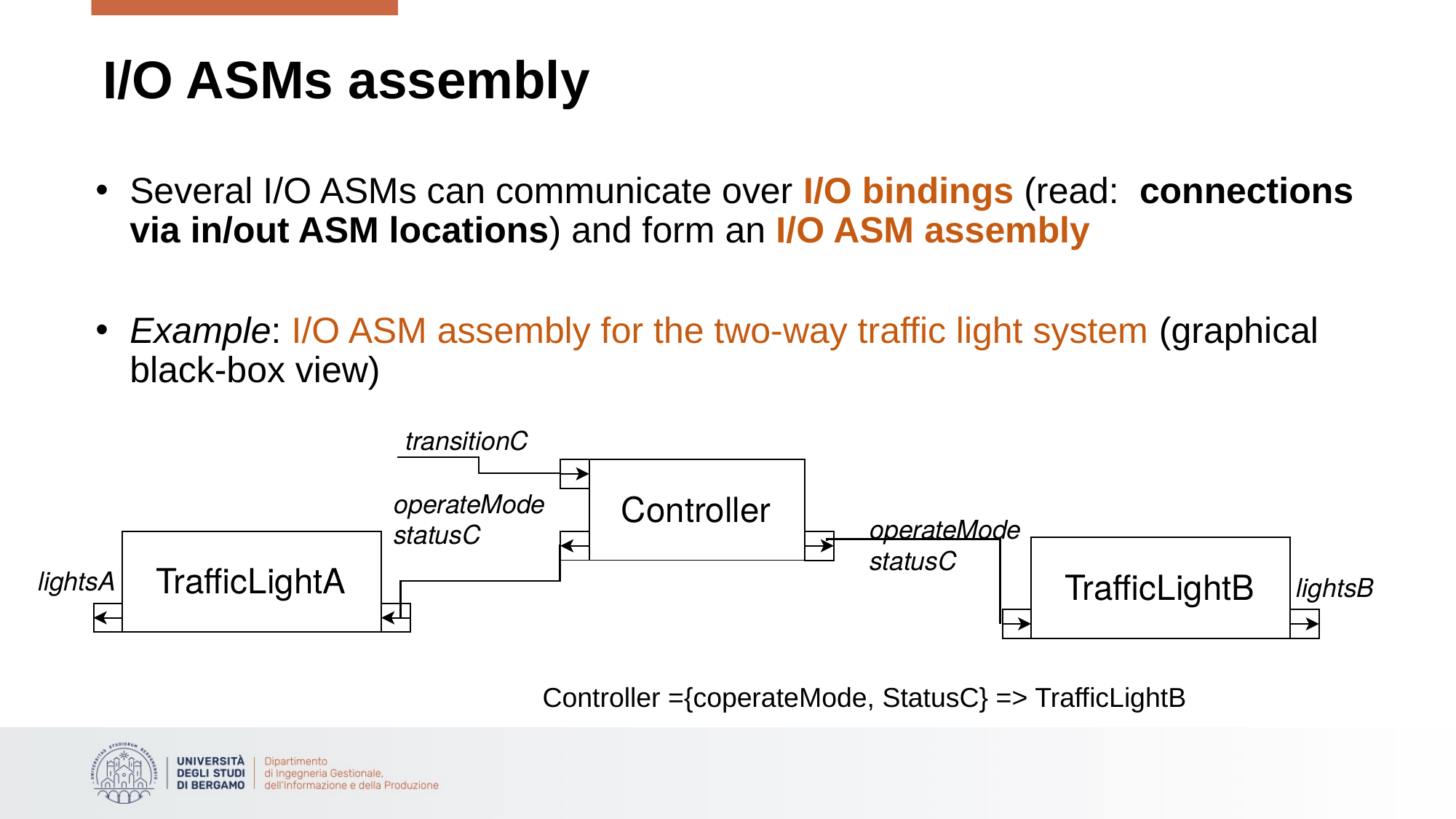

# I/O ASMs assembly
Several I/O ASMs can communicate over I/O bindings (read:  connections via in/out ASM locations) and form an I/O ASM assembly
Example: I/O ASM assembly for the two-way traffic light system (graphical black-box view)
transitionC

operateMode
statusC
Controller
operateMode
statusC

TrafficLightA
lightsA
TrafficLightB

lightsB

Controller ={coperateMode, StatusC} => TrafficLightB